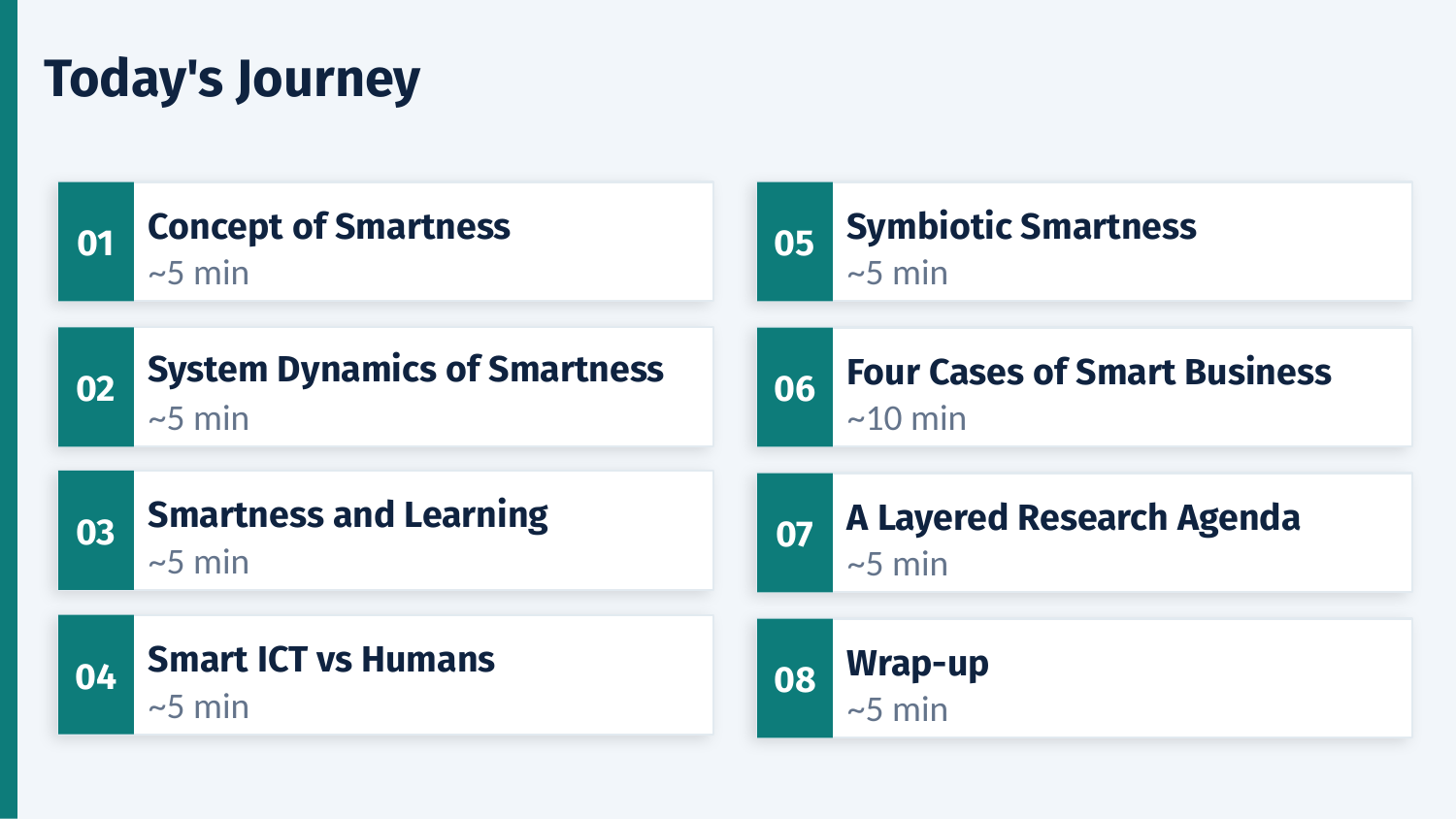

Today's Journey

Concept of Smartness
Symbiotic Smartness
01
05
~5 min
~5 min
System Dynamics of Smartness

02
~5 min

Four Cases of Smart Business
06
~10 min

Smartness and Learning
03
~5 min

A Layered Research Agenda
07
~5 min

Smart ICT vs Humans
04
~5 min

Wrap-up
08
~5 min